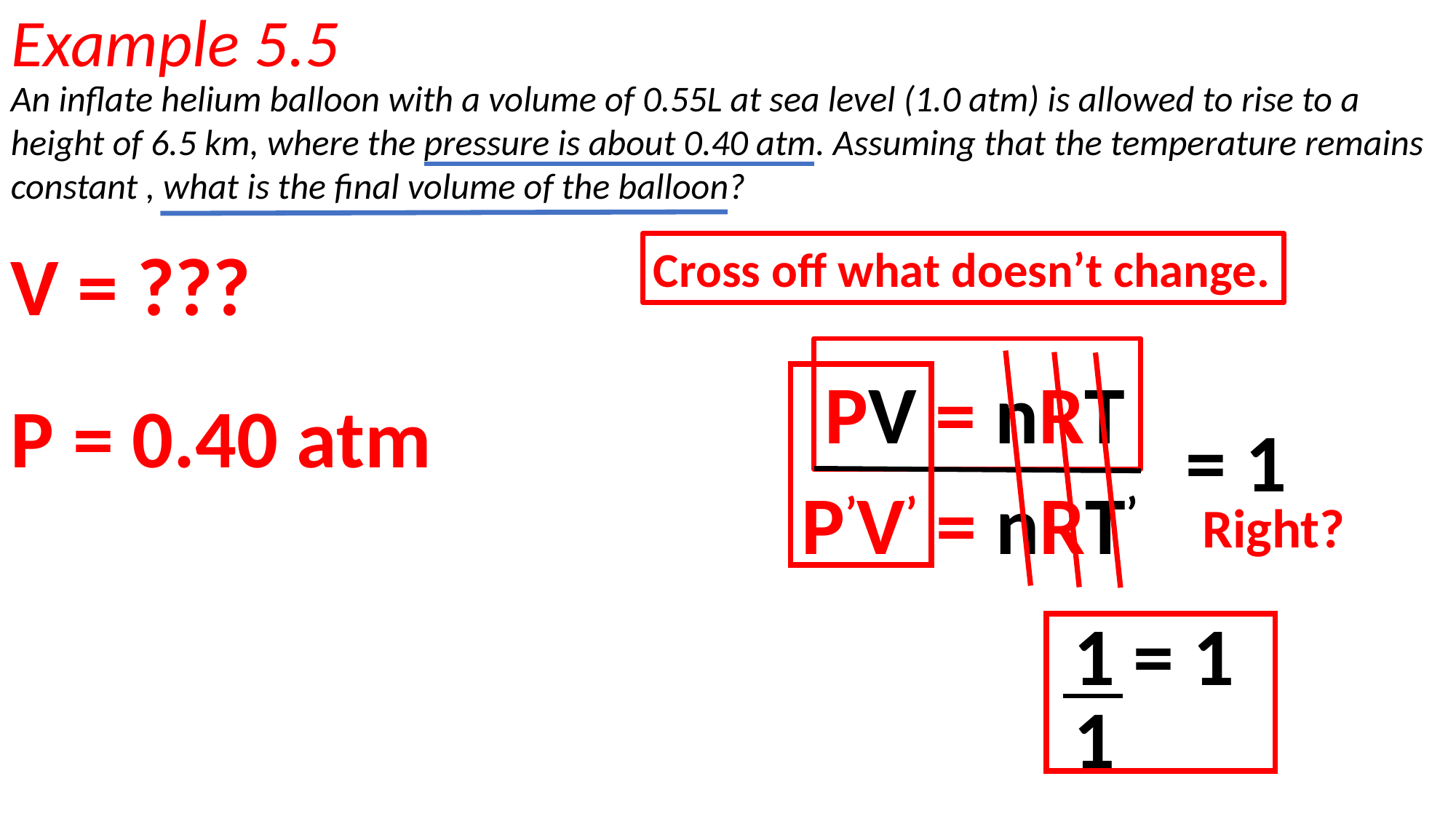

# Example 5.5
An inflate helium balloon with a volume of 0.55L at sea level (1.0 atm) is allowed to rise to a height of 6.5 km, where the pressure is about 0.40 atm. Assuming that the temperature remains constant , what is the final volume of the balloon?
V = ???
Cross off what doesn’t change.
PV = nRT

P = 0.40 atm
= 1
P’V’ = nRT’
Right?
1 = 1

1